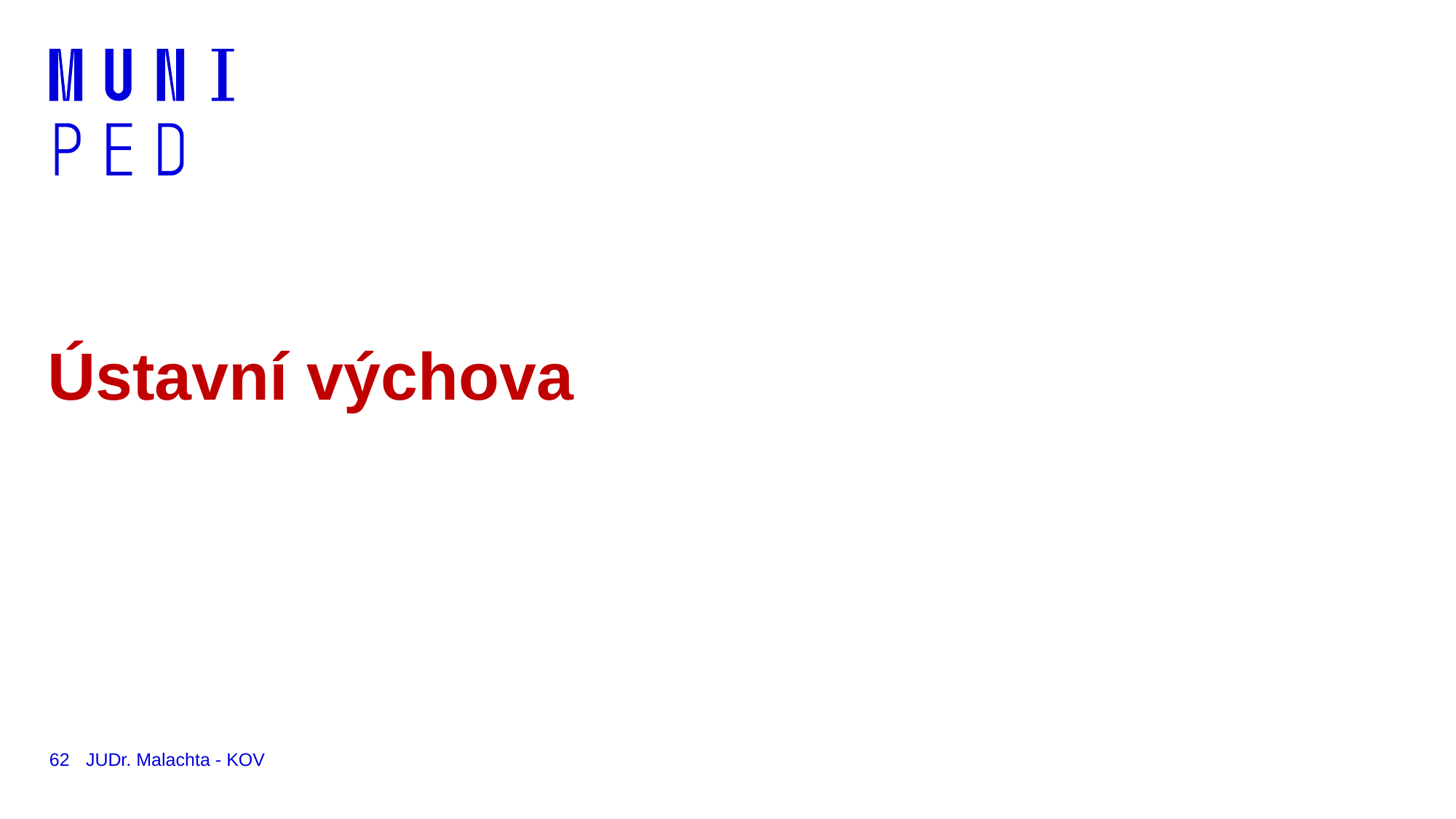

# Ústavní výchova
62
JUDr. Malachta - KOV